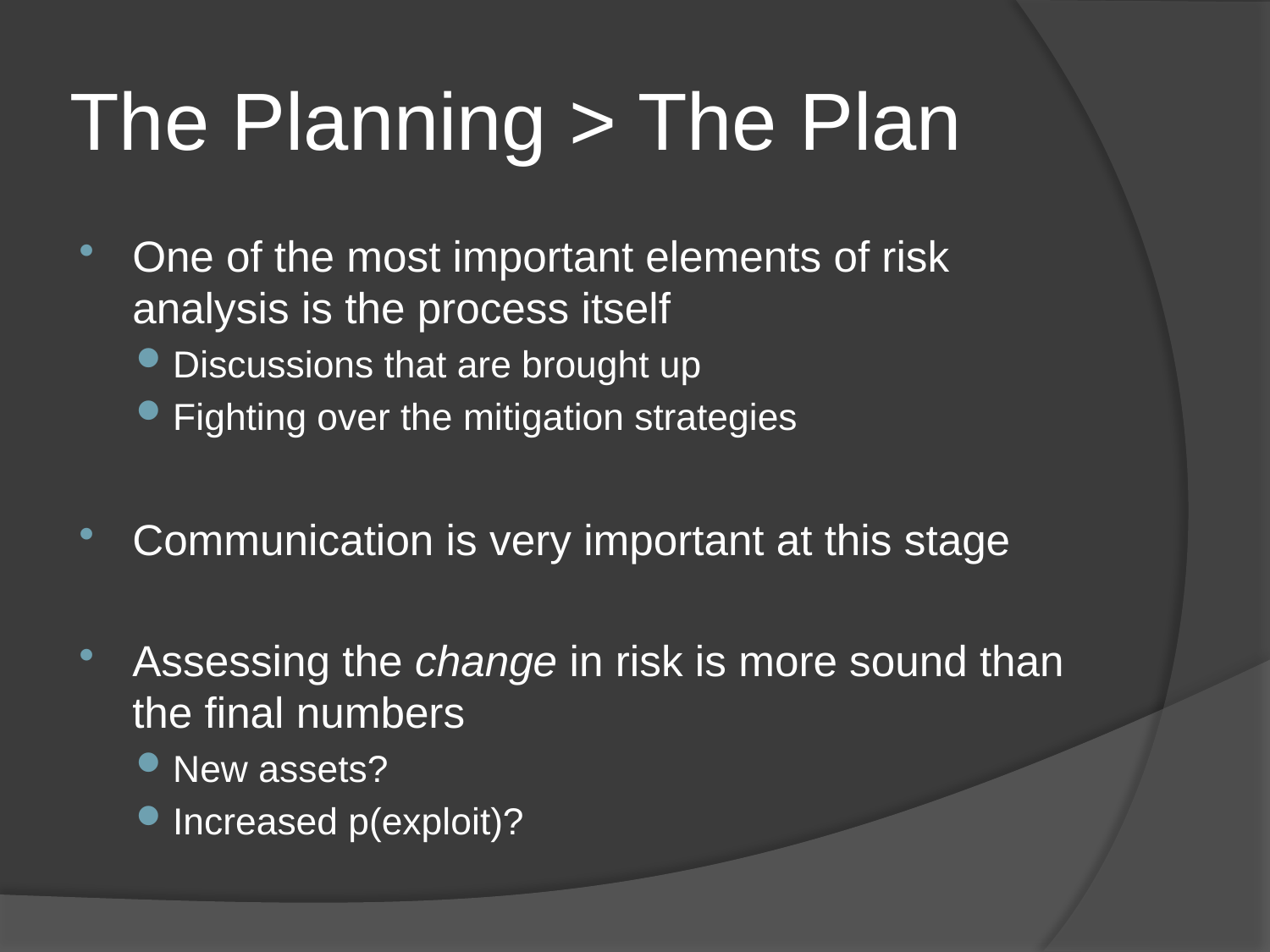

# The Planning > The Plan
One of the most important elements of risk analysis is the process itself
Discussions that are brought up
Fighting over the mitigation strategies

Communication is very important at this stage

Assessing the change in risk is more sound than the final numbers
New assets?
Increased p(exploit)?